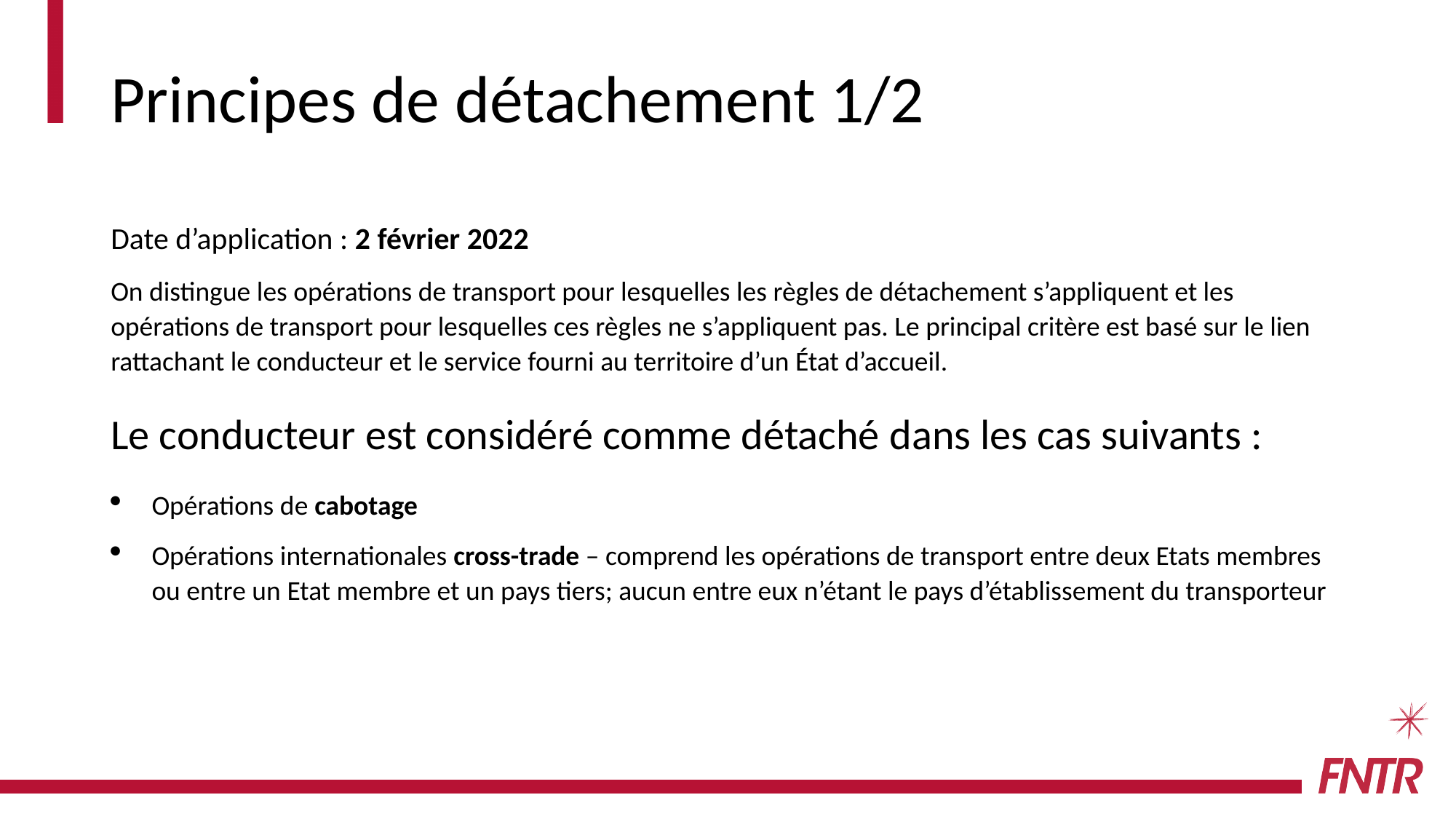

Principes de détachement 1/2
Date d’application : 2 février 2022
On distingue les opérations de transport pour lesquelles les règles de détachement s’appliquent et les opérations de transport pour lesquelles ces règles ne s’appliquent pas. Le principal critère est basé sur le lien rattachant le conducteur et le service fourni au territoire d’un État d’accueil.
Le conducteur est considéré comme détaché dans les cas suivants :
Opérations de cabotage
Opérations internationales cross-trade – comprend les opérations de transport entre deux Etats membres ou entre un Etat membre et un pays tiers; aucun entre eux n’étant le pays d’établissement du transporteur